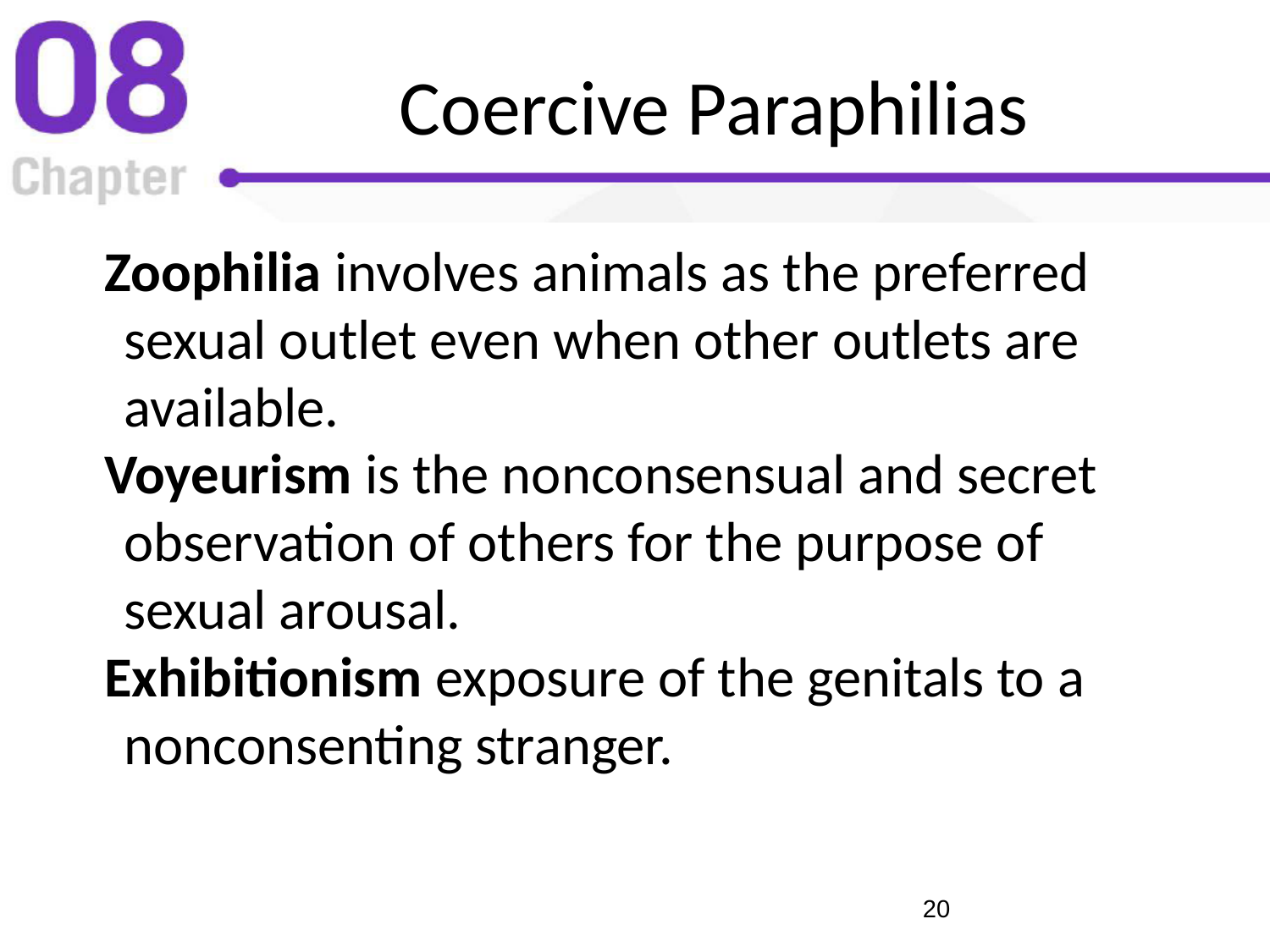

# Coercive Paraphilias
Zoophilia involves animals as the preferred sexual outlet even when other outlets are available.
Voyeurism is the nonconsensual and secret observation of others for the purpose of sexual arousal.
Exhibitionism exposure of the genitals to a nonconsenting stranger.
20